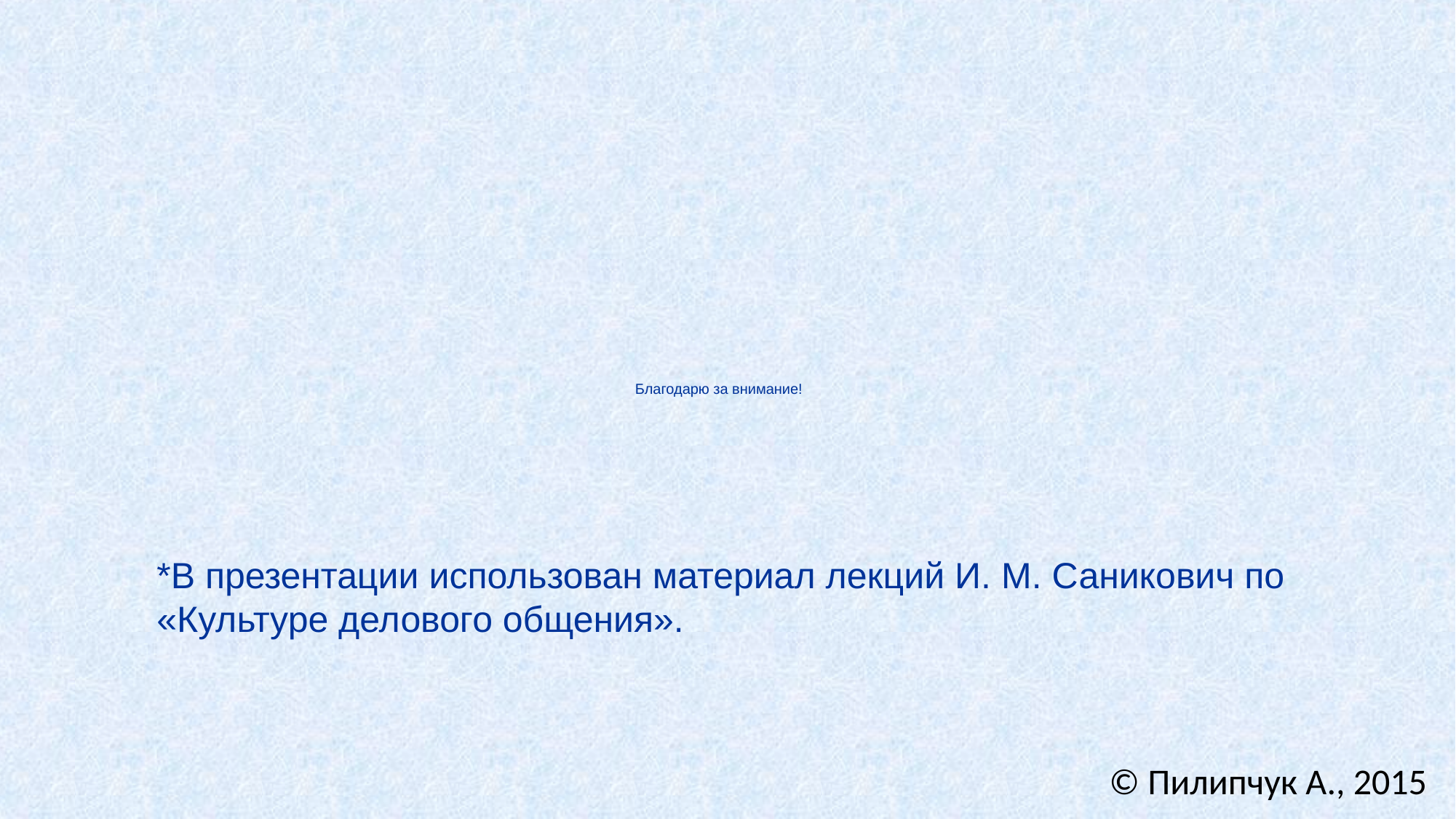

# Благодарю за внимание!
*В презентации использован материал лекций И. М. Саникович по «Культуре делового общения».
© Пилипчук А., 2015